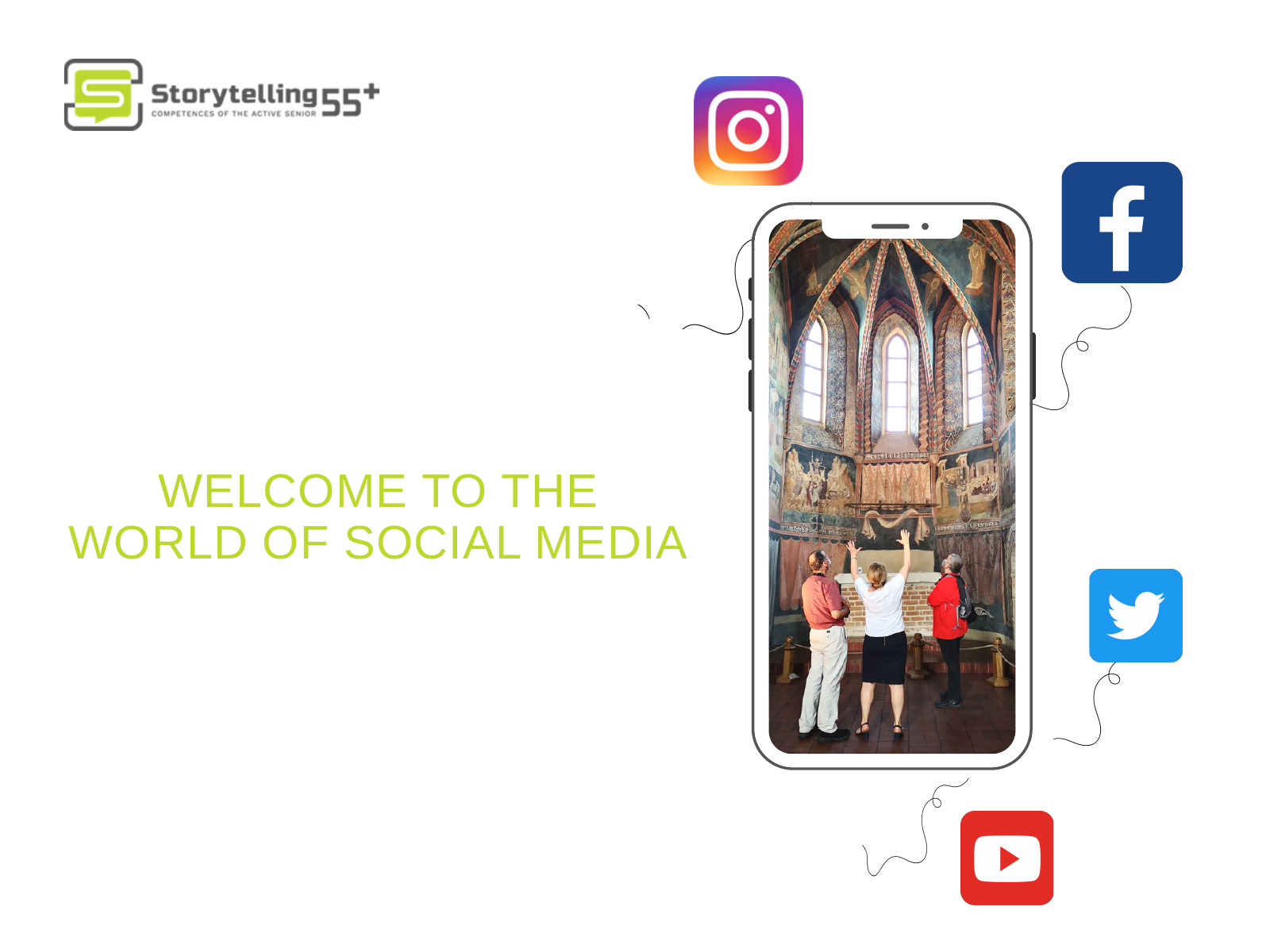

WELCOME TO THE WORLD OF SOCIAL MEDIA